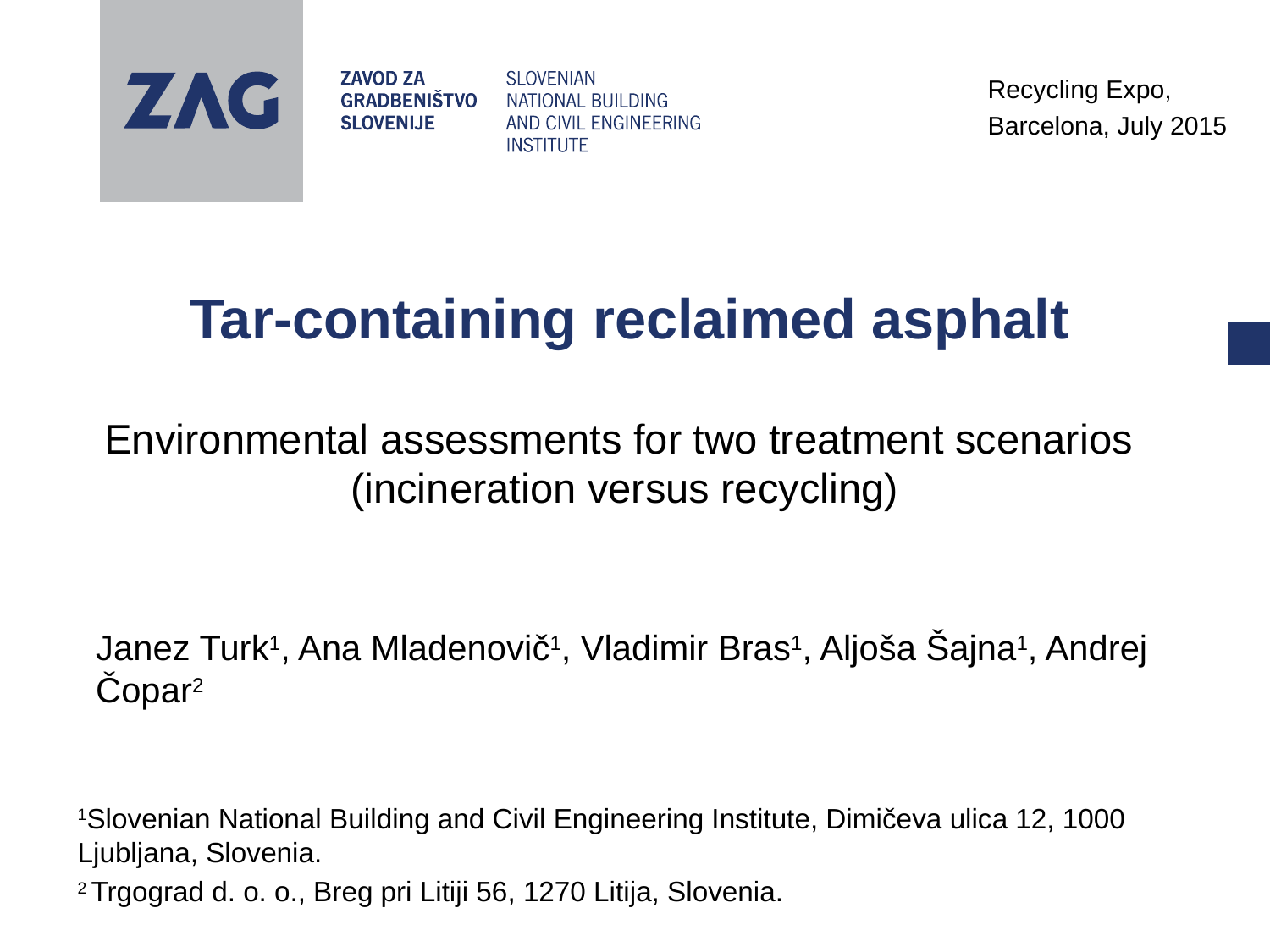

Recycling Expo,
Barcelona, July 2015
# Tar-containing reclaimed asphalt
Environmental assessments for two treatment scenarios
(incineration versus recycling)
Janez Turk1, Ana Mladenovič1, Vladimir Bras1, Aljoša Šajna1, Andrej Čopar2

1Slovenian National Building and Civil Engineering Institute, Dimičeva ulica 12, 1000 Ljubljana, Slovenia.
2 Trgograd d. o. o., Breg pri Litiji 56, 1270 Litija, Slovenia.